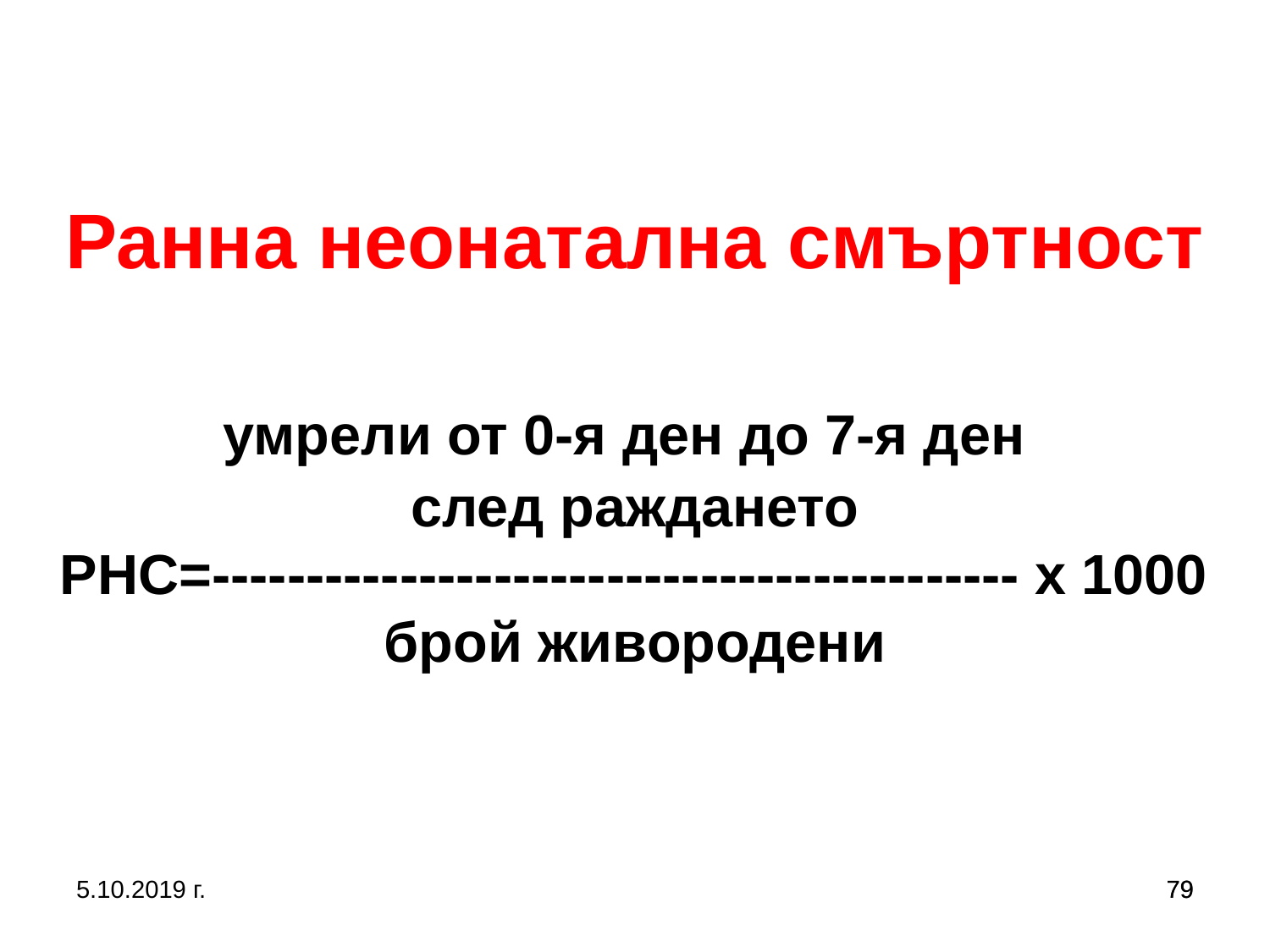

# Ранна неонатална смъртност умрели от 0-я ден до 7-я ден след раждането РНС=------------------------------------------- х 1000 брой живородени
5.10.2019 г.
79
79